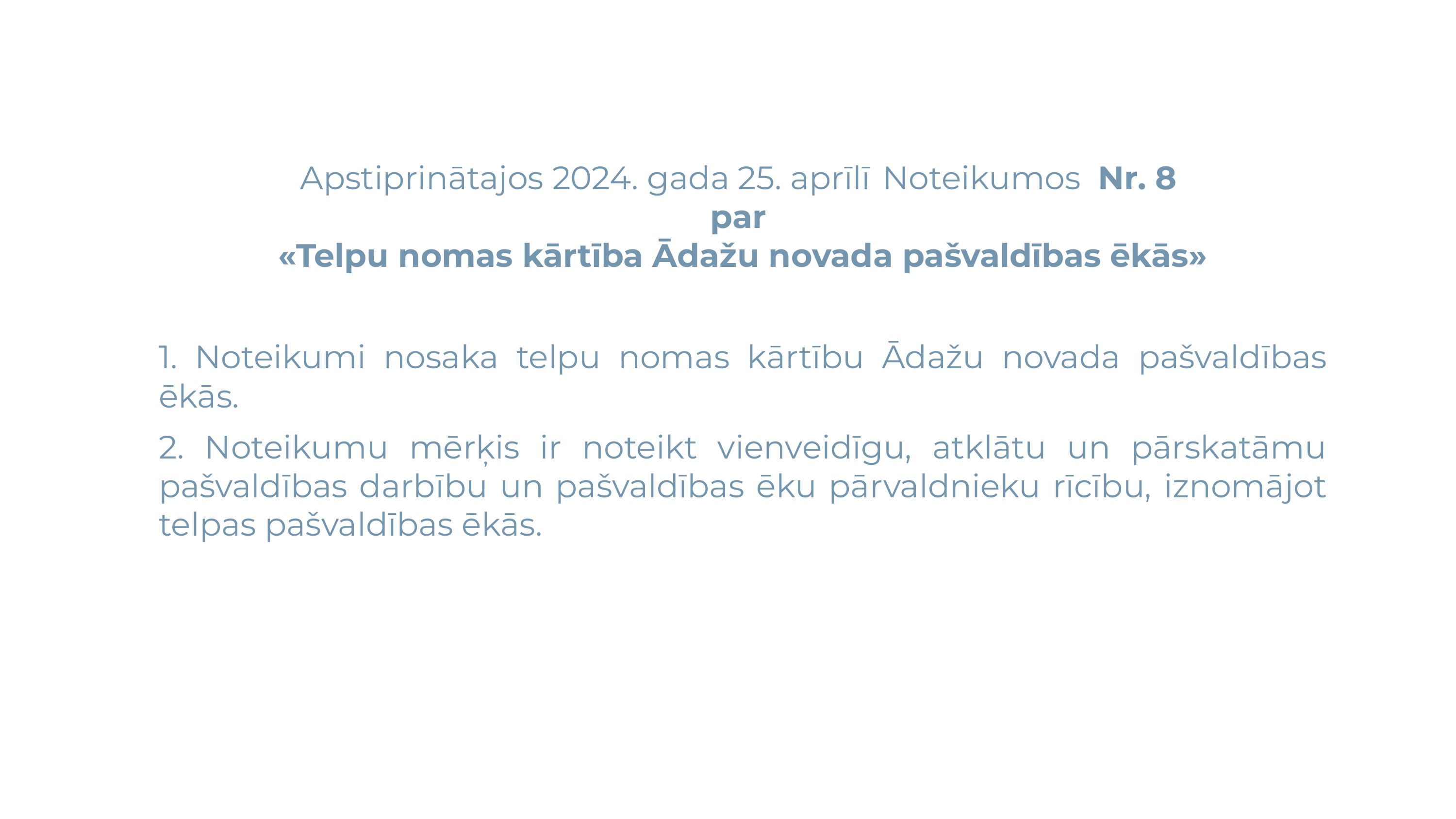

Apstiprinātajos 2024. gada 25. aprīlī	Noteikumos  Nr. 8
par
«Telpu nomas kārtība Ādažu novada pašvaldības ēkās»

1. Noteikumi nosaka telpu nomas kārtību Ādažu novada pašvaldības ēkās.
2. Noteikumu mērķis ir noteikt vienveidīgu, atklātu un pārskatāmu pašvaldības darbību un pašvaldības ēku pārvaldnieku rīcību, iznomājot telpas pašvaldības ēkās.